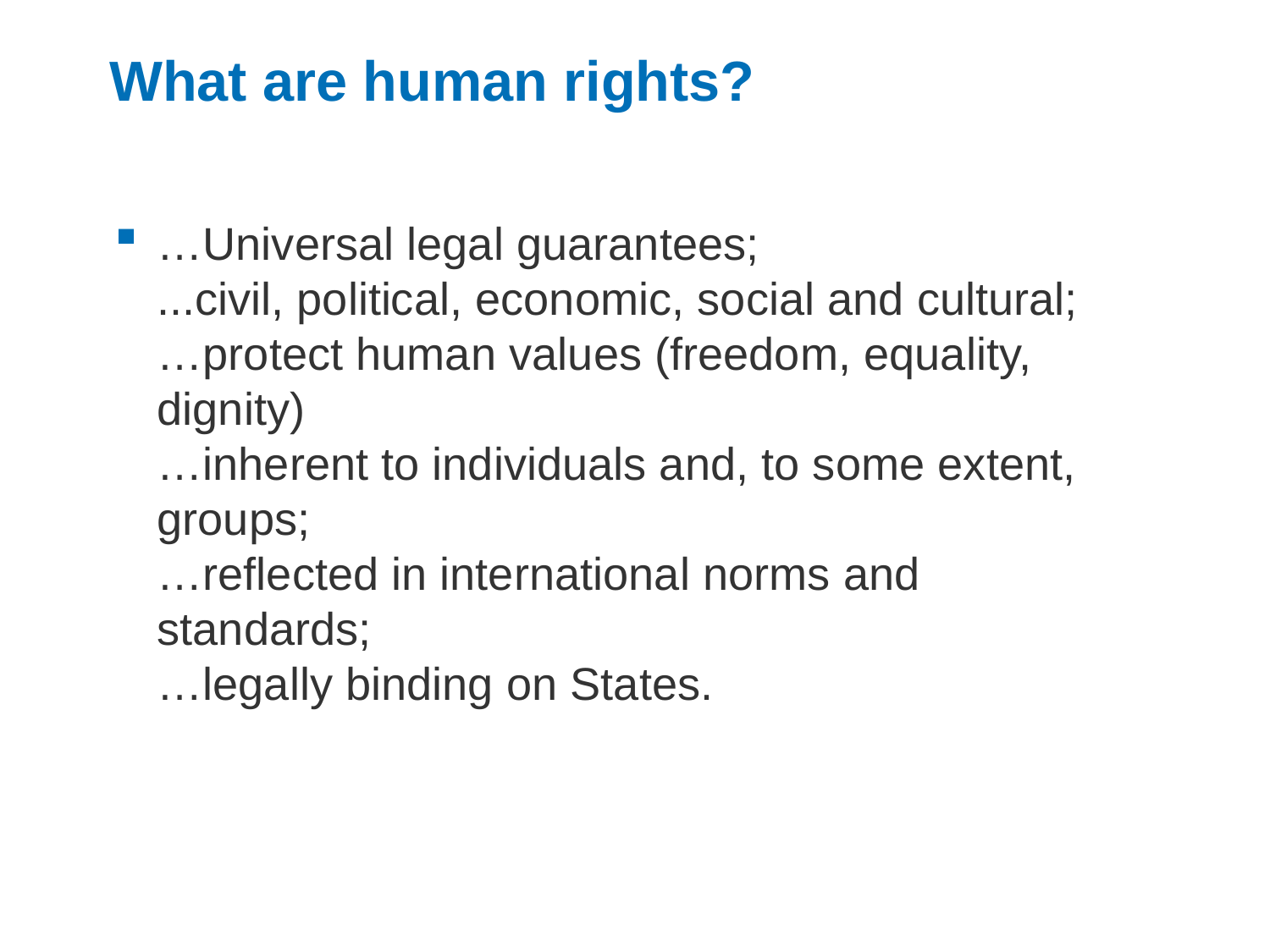

# What are human rights?
…Universal legal guarantees;
...civil, political, economic, social and cultural;
…protect human values (freedom, equality, dignity)
…inherent to individuals and, to some extent, groups;
…reflected in international norms and standards;
…legally binding on States.